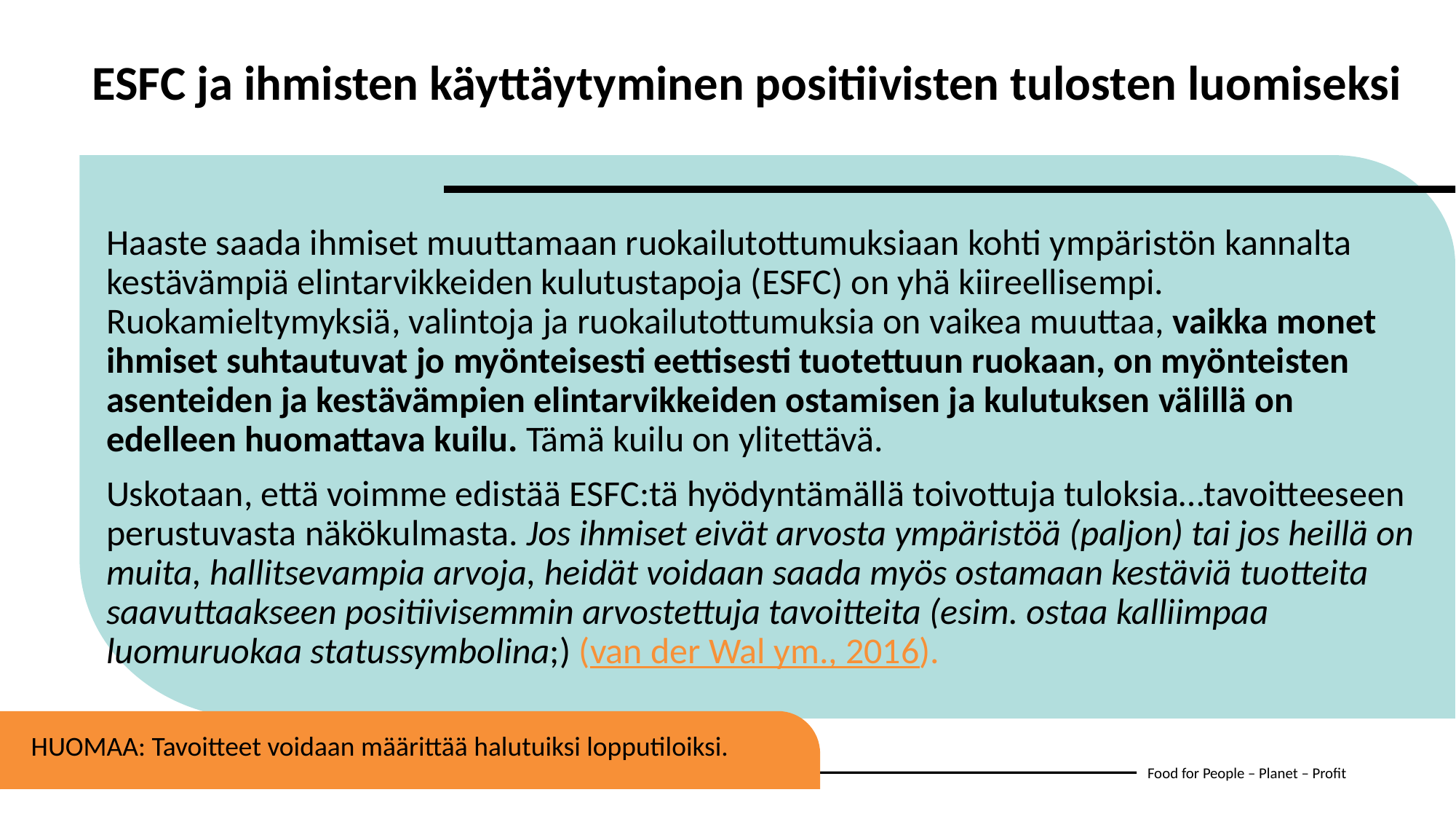

ESFC ja ihmisten käyttäytyminen positiivisten tulosten luomiseksi
Haaste saada ihmiset muuttamaan ruokailutottumuksiaan kohti ympäristön kannalta kestävämpiä elintarvikkeiden kulutustapoja (ESFC) on yhä kiireellisempi. Ruokamieltymyksiä, valintoja ja ruokailutottumuksia on vaikea muuttaa, vaikka monet ihmiset suhtautuvat jo myönteisesti eettisesti tuotettuun ruokaan, on myönteisten asenteiden ja kestävämpien elintarvikkeiden ostamisen ja kulutuksen välillä on edelleen huomattava kuilu. Tämä kuilu on ylitettävä.
Uskotaan, että voimme edistää ESFC:tä hyödyntämällä toivottuja tuloksia…tavoitteeseen perustuvasta näkökulmasta. Jos ihmiset eivät arvosta ympäristöä (paljon) tai jos heillä on muita, hallitsevampia arvoja, heidät voidaan saada myös ostamaan kestäviä tuotteita saavuttaakseen positiivisemmin arvostettuja tavoitteita (esim. ostaa kalliimpaa luomuruokaa statussymbolina;) (van der Wal ym., 2016).
HUOMAA: Tavoitteet voidaan määrittää halutuiksi lopputiloiksi.